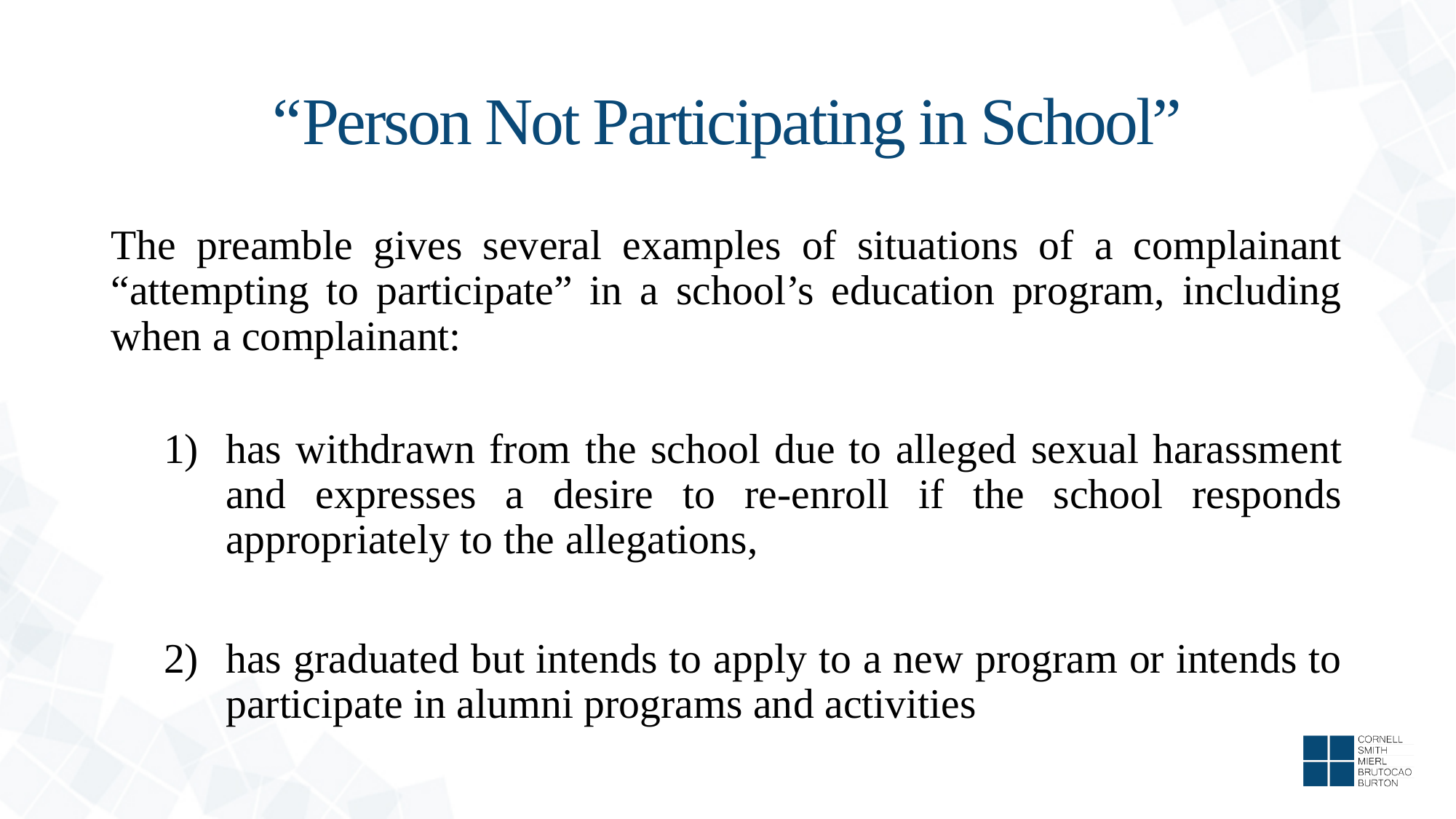

# “Person Not Participating in School”
The preamble gives several examples of situations of a complainant “attempting to participate” in a school’s education program, including when a complainant:

has withdrawn from the school due to alleged sexual harassment and expresses a desire to re-enroll if the school responds appropriately to the allegations,

has graduated but intends to apply to a new program or intends to participate in alumni programs and activities